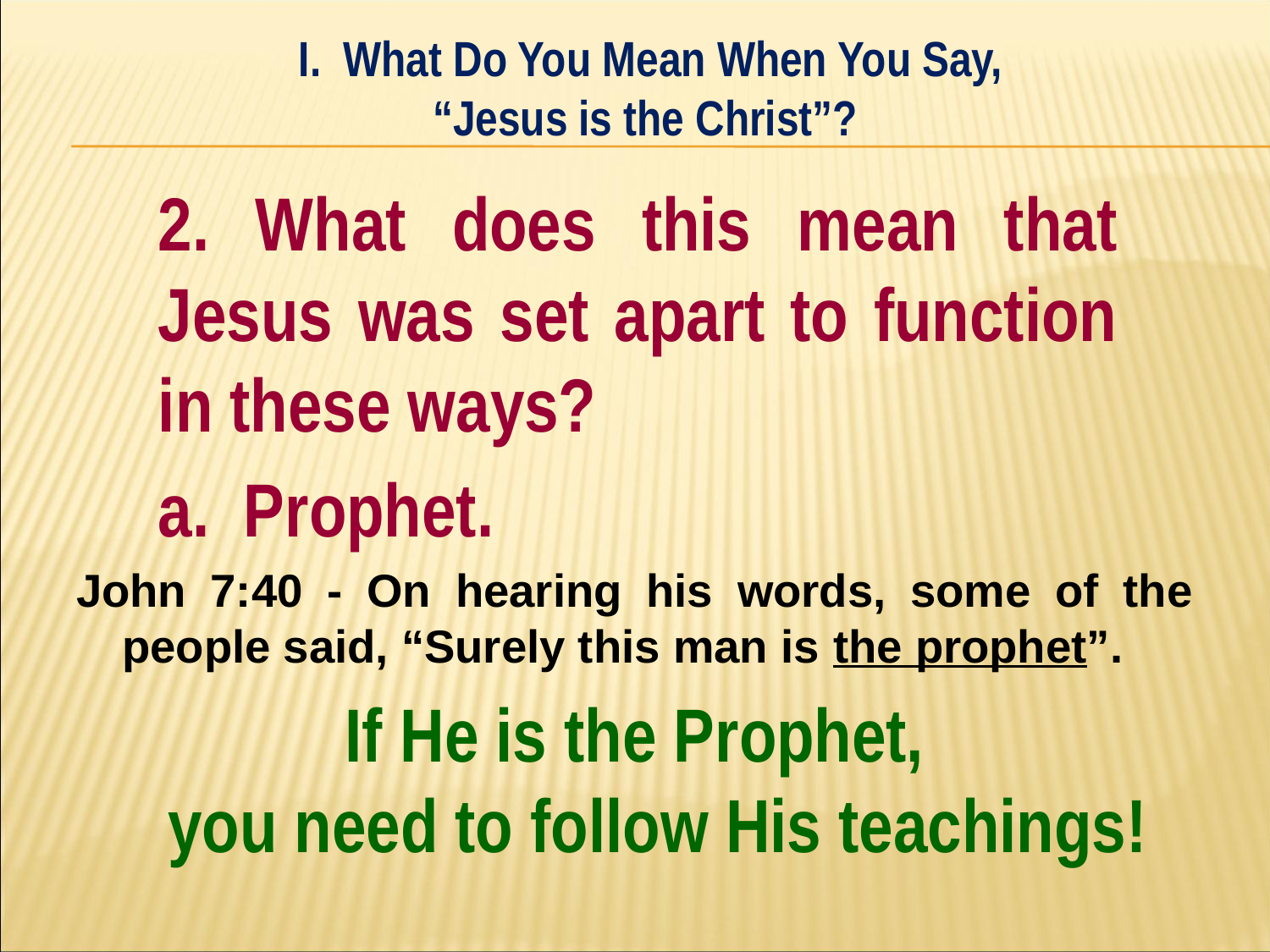

I.  What Do You Mean When You Say,
“Jesus is the Christ”?
#
	2. What does this mean that 	Jesus was set apart to function 	in these ways?
		a.  Prophet.
John 7:40 - On hearing his words, some of the people said, “Surely this man is the prophet”.
If He is the Prophet,
you need to follow His teachings!